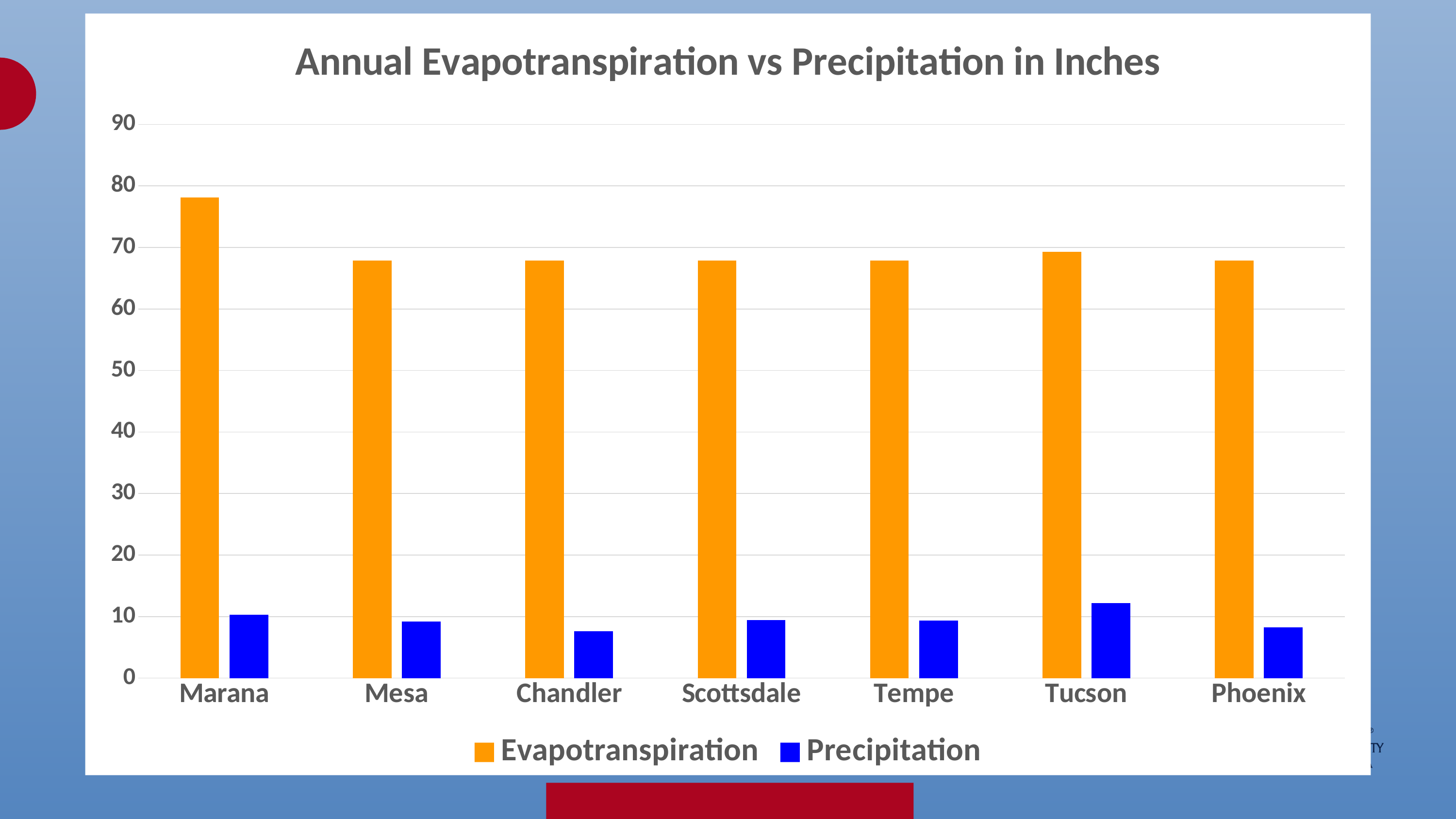

### Chart: Annual Evapotranspiration vs Precipitation in Inches

| Category | Evapotranspiration | Precipitation |
|---|---|---|
| Marana | 78.1 | 10.31 |
| Mesa | 67.87 | 9.229999999999999 |
| Chandler | 67.87 | 7.59 |
| Scottsdale | 67.87 | 9.41 |
| Tempe | 67.87 | 9.36 |
| Tucson | 69.32 | 12.17 |
| Phoenix | 67.87 | 8.290000000000001 |